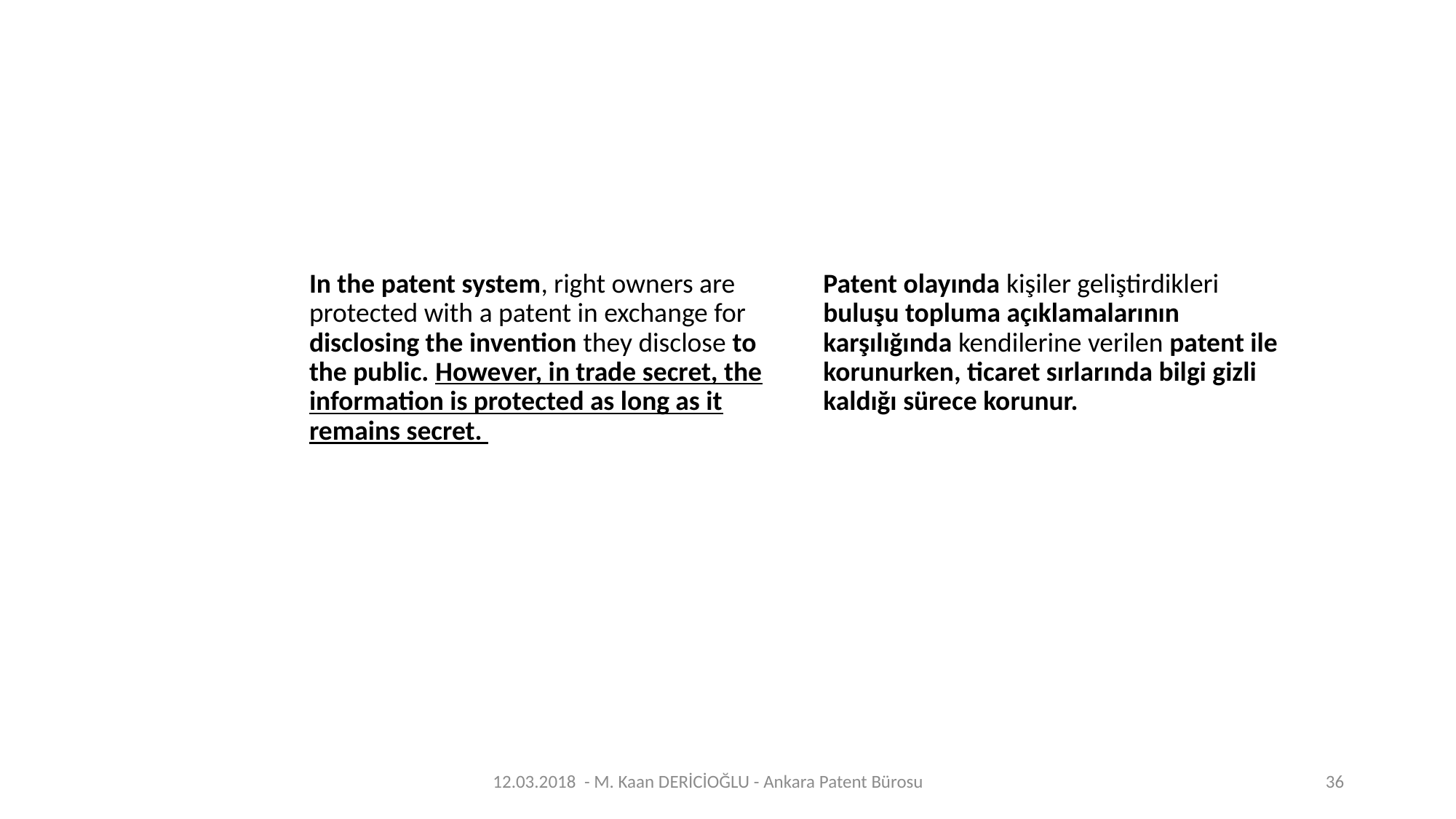

In the patent system, right owners are protected with a patent in exchange for disclosing the invention they disclose to the public. However, in trade secret, the information is protected as long as it remains secret.
Patent olayında kişiler geliştirdikleri buluşu topluma açıklamalarının karşılığında kendilerine verilen patent ile korunurken, ticaret sırlarında bilgi gizli kaldığı sürece korunur.
12.03.2018  - M. Kaan DERİCİOĞLU - Ankara Patent Bürosu
36